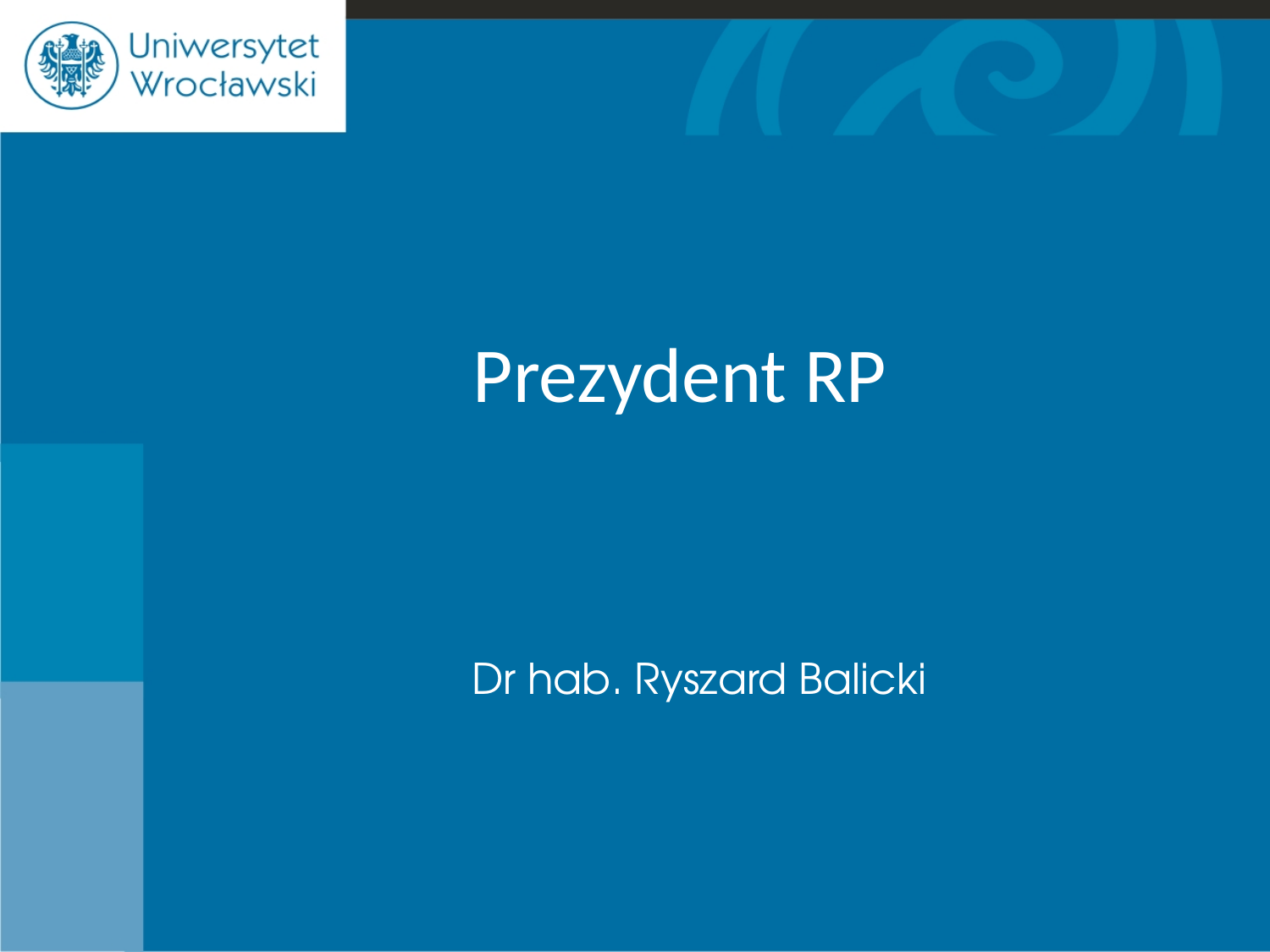

# Prezydent RP
Dr hab. Ryszard Balicki